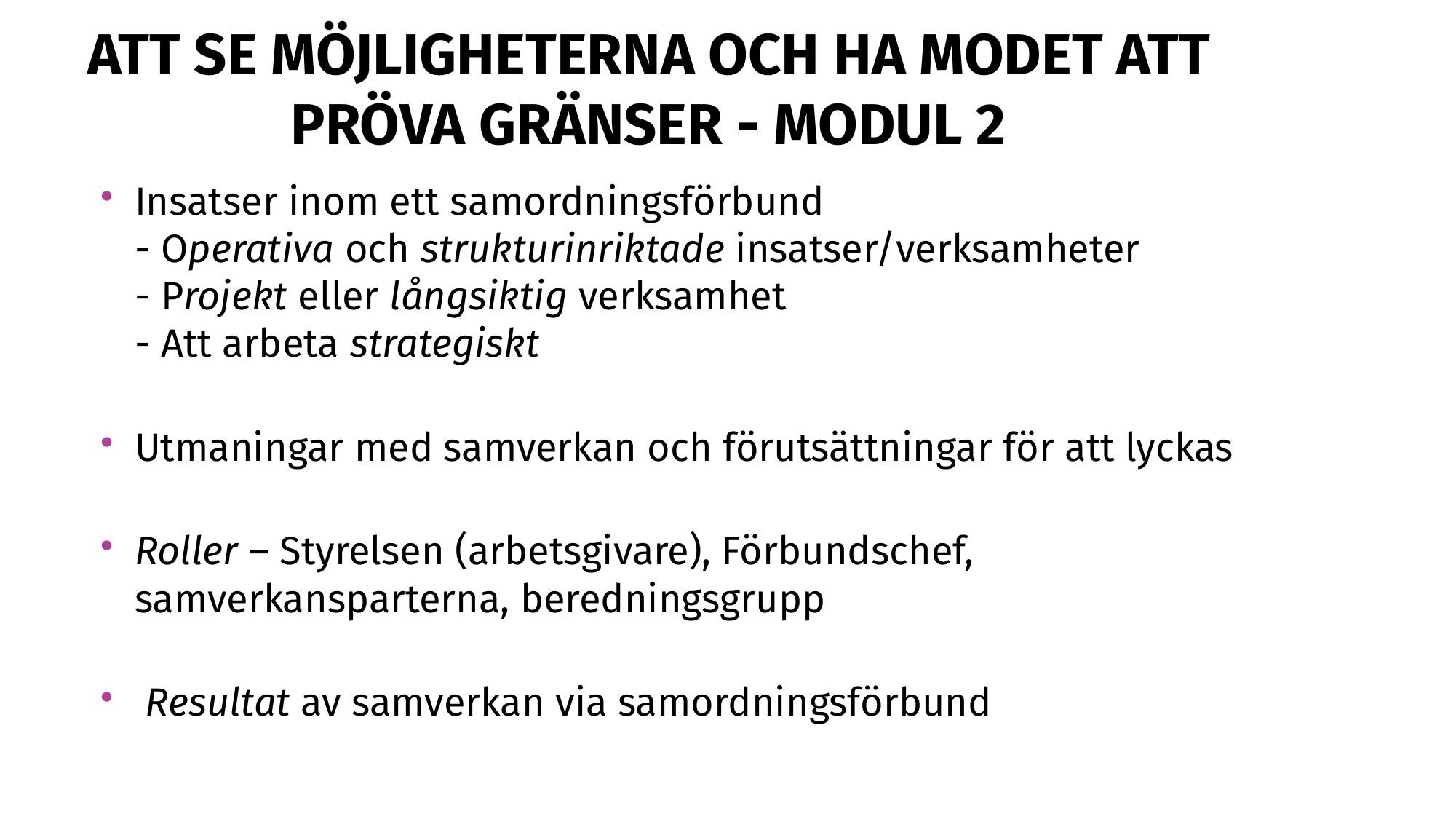

# Att se möjligheterna och ha modet att pröva gränser - Modul 2
Insatser inom ett samordningsförbund
- Operativa och strukturinriktade insatser/verksamheter
- Projekt eller långsiktig verksamhet
- Att arbeta strategiskt
Utmaningar med samverkan och förutsättningar för att lyckas
Roller – Styrelsen (arbetsgivare), Förbundschef, samverkansparterna, beredningsgrupp
 Resultat av samverkan via samordningsförbund